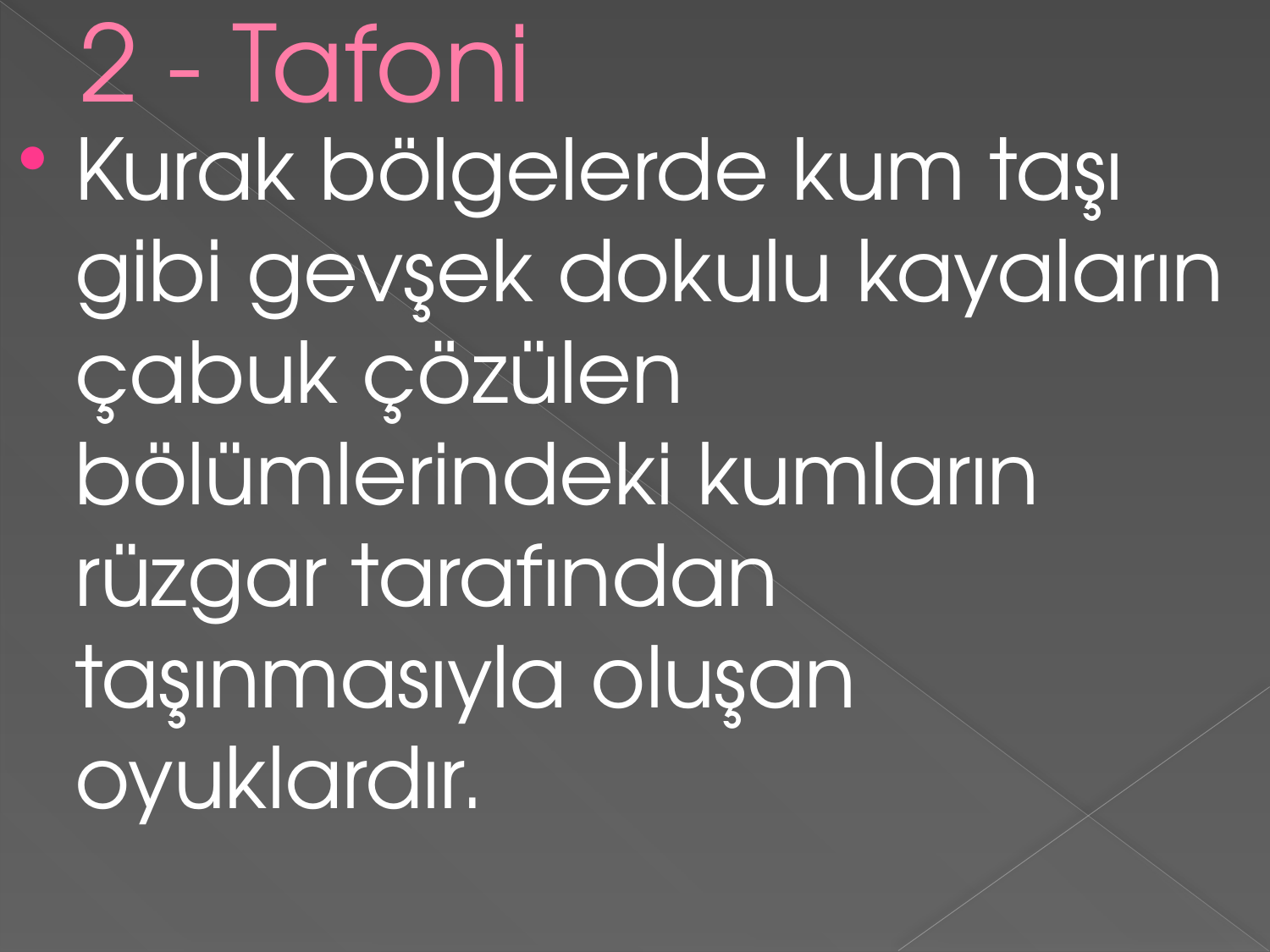

# 2 - Tafoni
Kurak bölgelerde kum taşı gibi gevşek dokulu kayaların çabuk çözülen bölümlerindeki kumların rüzgar tarafından taşınmasıyla oluşan oyuklardır.